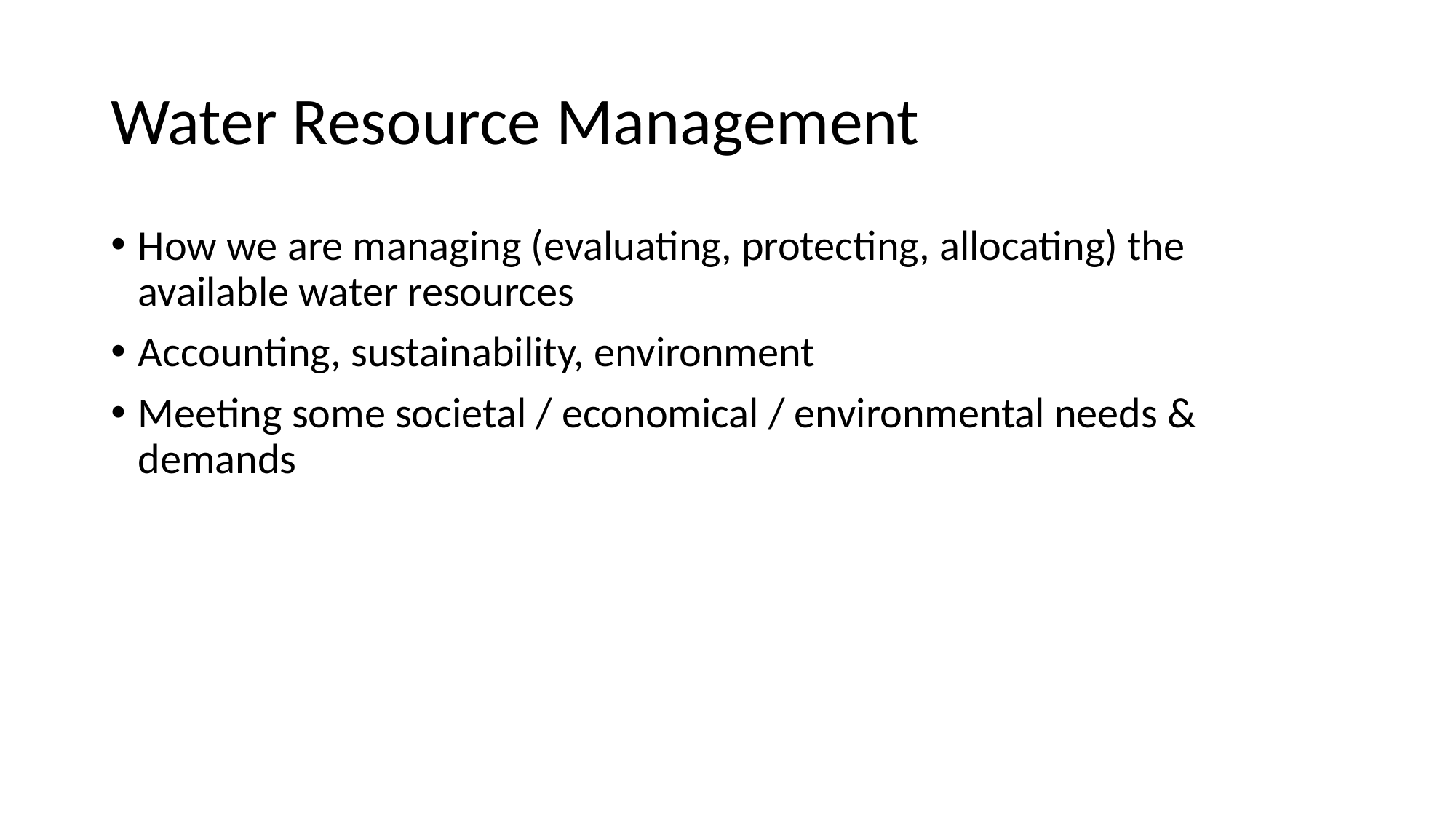

# Water Resource Management
How we are managing (evaluating, protecting, allocating) the available water resources
Accounting, sustainability, environment
Meeting some societal / economical / environmental needs & demands